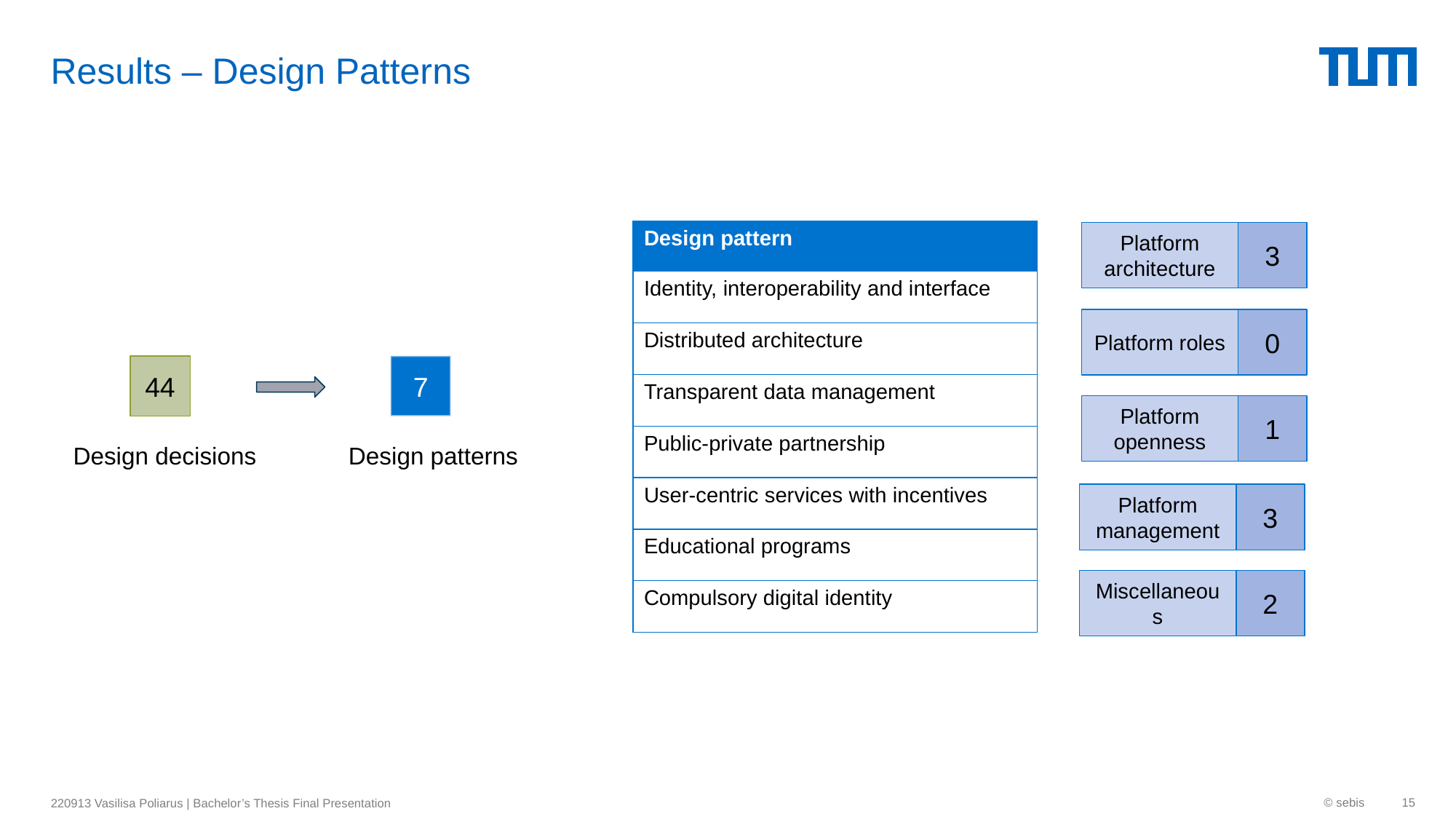

# Results – Design Patterns
| Design pattern |
| --- |
| Identity, interoperability and interface |
| Distributed architecture |
| Transparent data management |
| Public-private partnership |
| User-centric services with incentives |
| Educational programs |
| Compulsory digital identity |
Platform architecture
3
Platform roles
0
44
7

Platform openness
1
Design patterns
Design decisions
Platform management
3
Miscellaneous
2
© sebis
15
220913 Vasilisa Poliarus | Bachelor’s Thesis Final Presentation